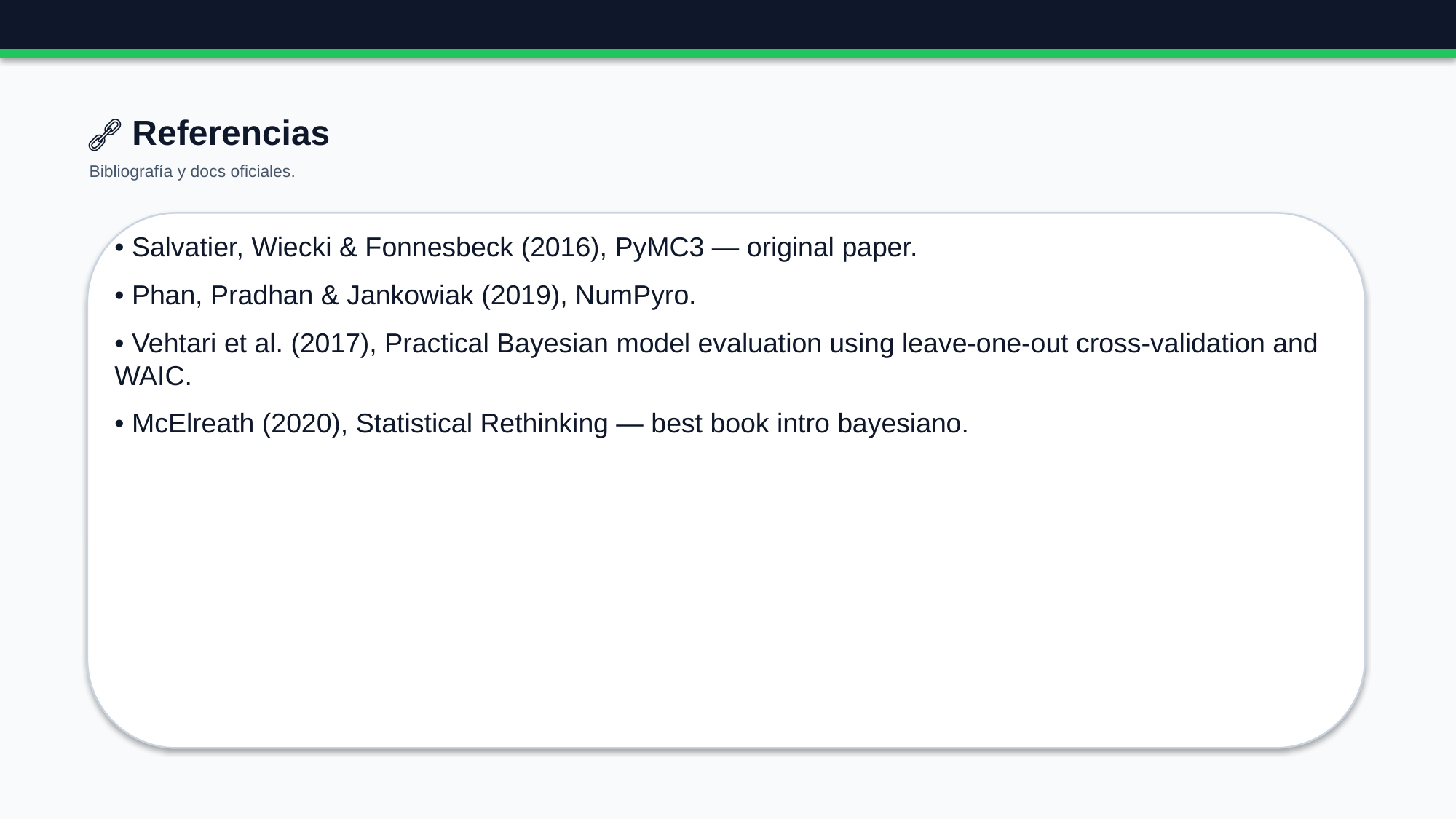

🔗 Referencias
Bibliografía y docs oficiales.

• Salvatier, Wiecki & Fonnesbeck (2016), PyMC3 — original paper.
• Phan, Pradhan & Jankowiak (2019), NumPyro.
• Vehtari et al. (2017), Practical Bayesian model evaluation using leave-one-out cross-validation and WAIC.
• McElreath (2020), Statistical Rethinking — best book intro bayesiano.